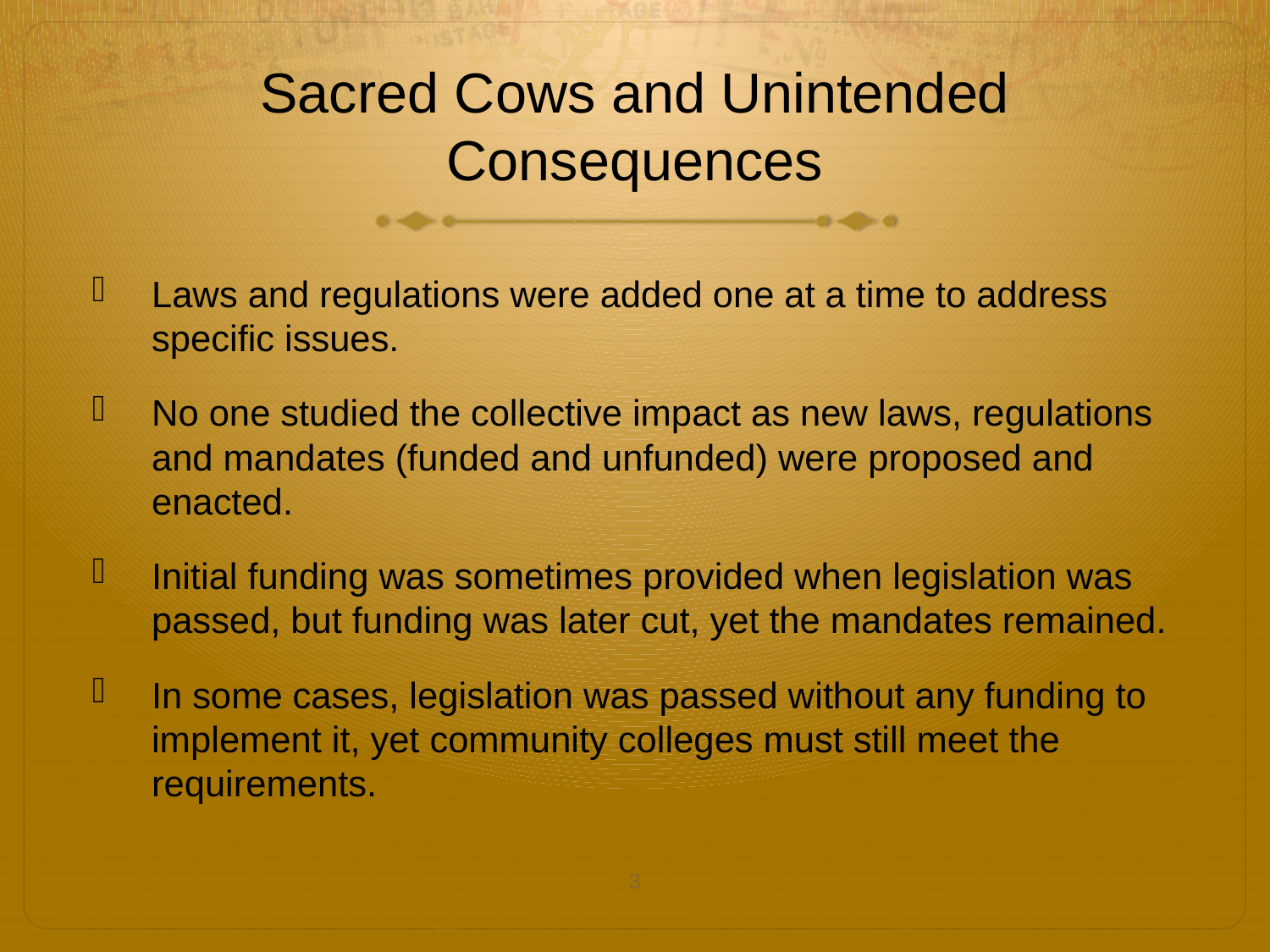

# Sacred Cows and Unintended Consequences
Laws and regulations were added one at a time to address specific issues.
No one studied the collective impact as new laws, regulations and mandates (funded and unfunded) were proposed and enacted.
Initial funding was sometimes provided when legislation was passed, but funding was later cut, yet the mandates remained.
In some cases, legislation was passed without any funding to implement it, yet community colleges must still meet the requirements.
3